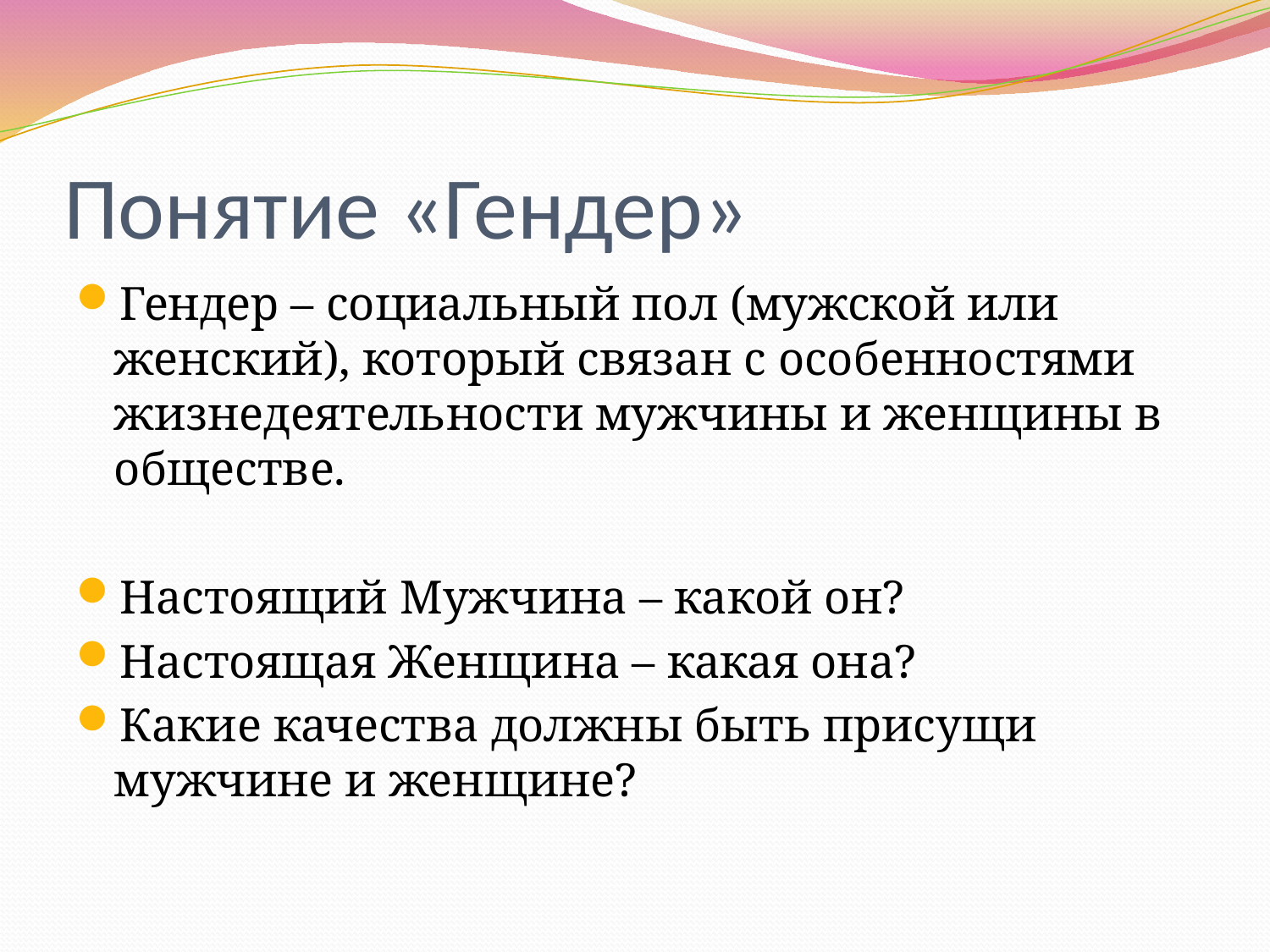

# Понятие «Гендер»
Гендер – социальный пол (мужской или женский), который связан с особенностями жизнедеятельности мужчины и женщины в обществе.

Настоящий Мужчина – какой он?
Настоящая Женщина – какая она?
Какие качества должны быть присущи мужчине и женщине?